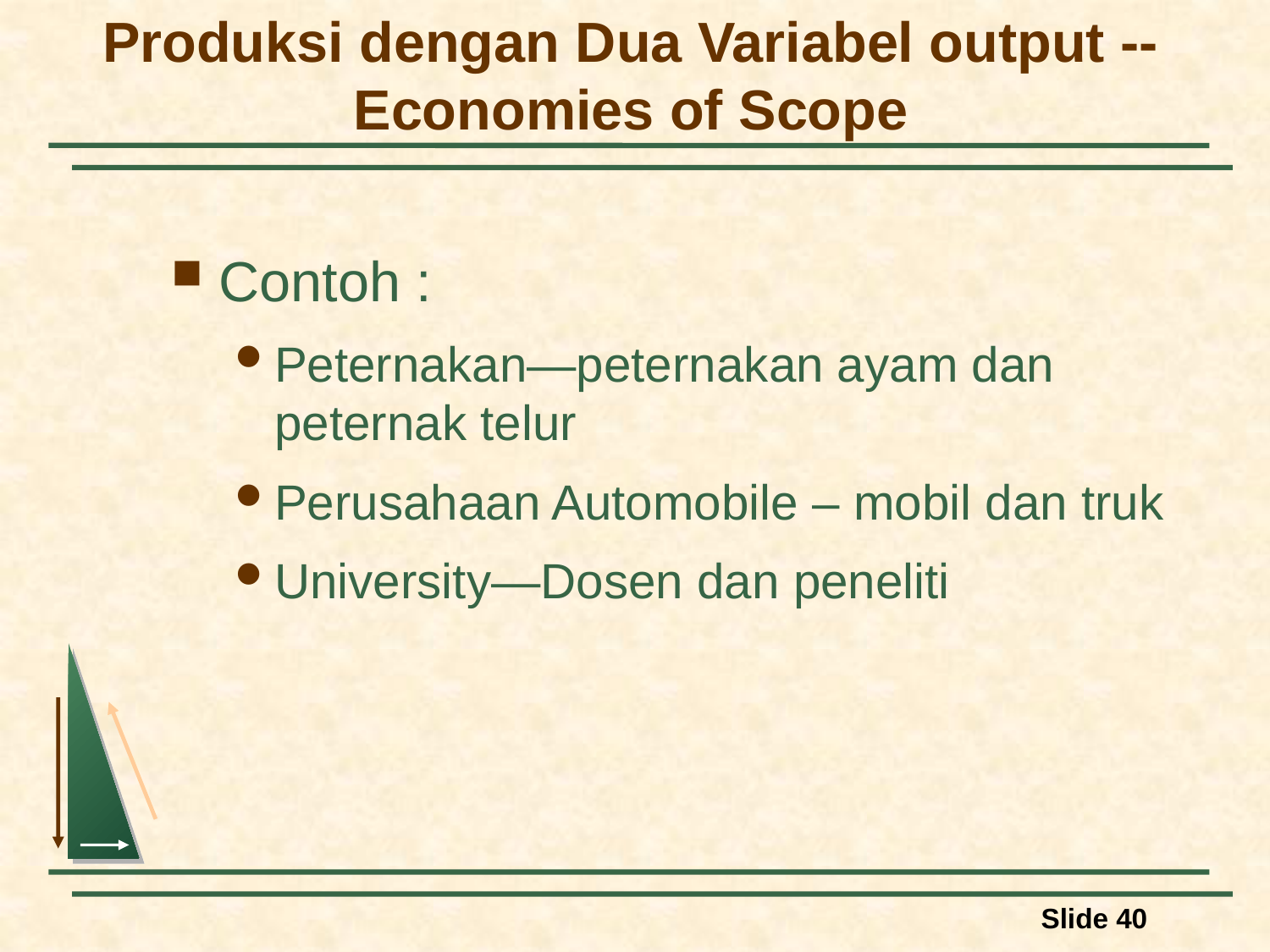

# Produksi dengan Dua Variabel output --Economies of Scope
Contoh :
Peternakan—peternakan ayam dan peternak telur
Perusahaan Automobile – mobil dan truk
University—Dosen dan peneliti

Slide 40